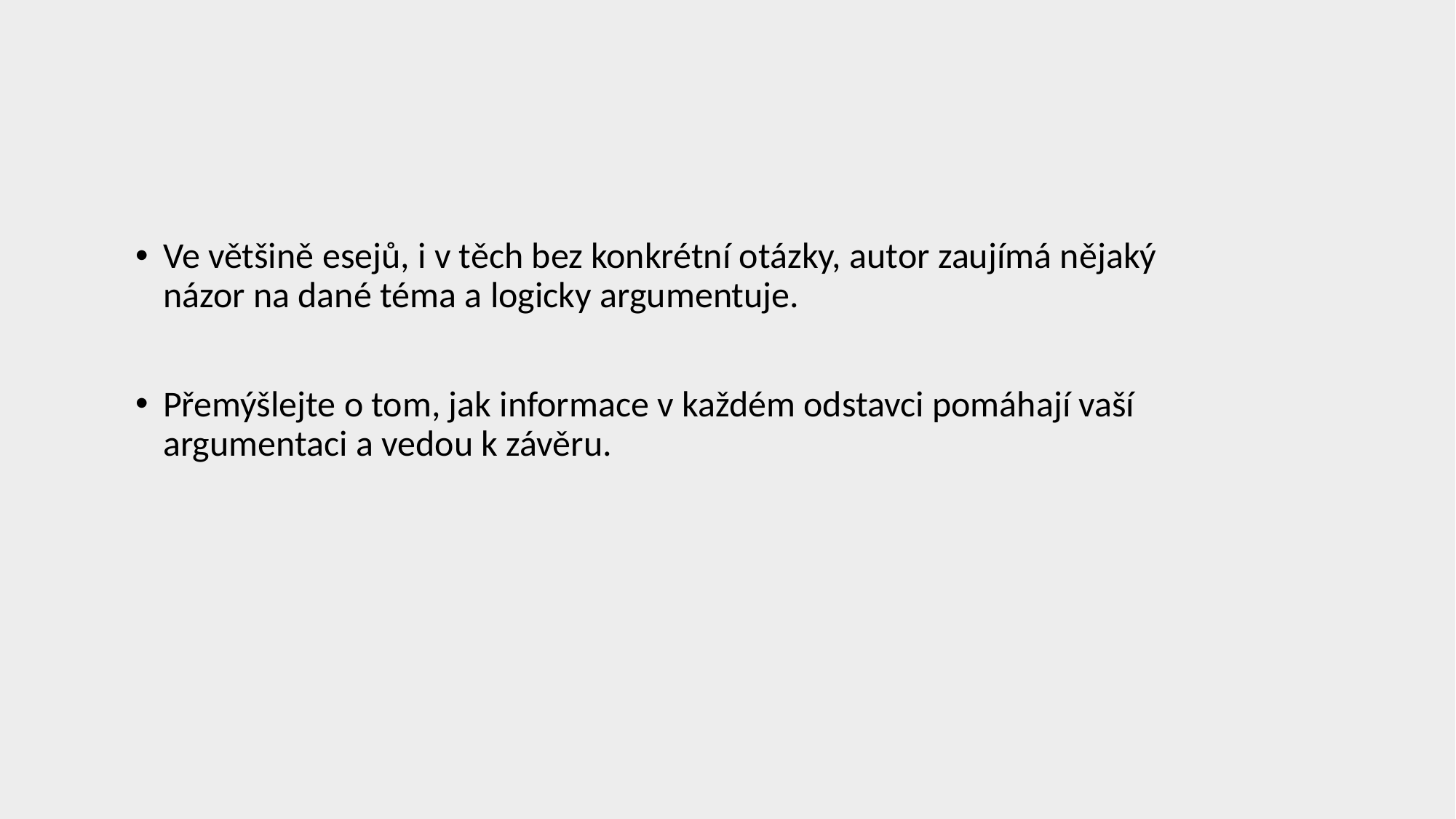

Ve většině esejů, i v těch bez konkrétní otázky, autor zaujímá nějaký názor na dané téma a logicky argumentuje.

Přemýšlejte o tom, jak informace v každém odstavci pomáhají vaší argumentaci a vedou k závěru.